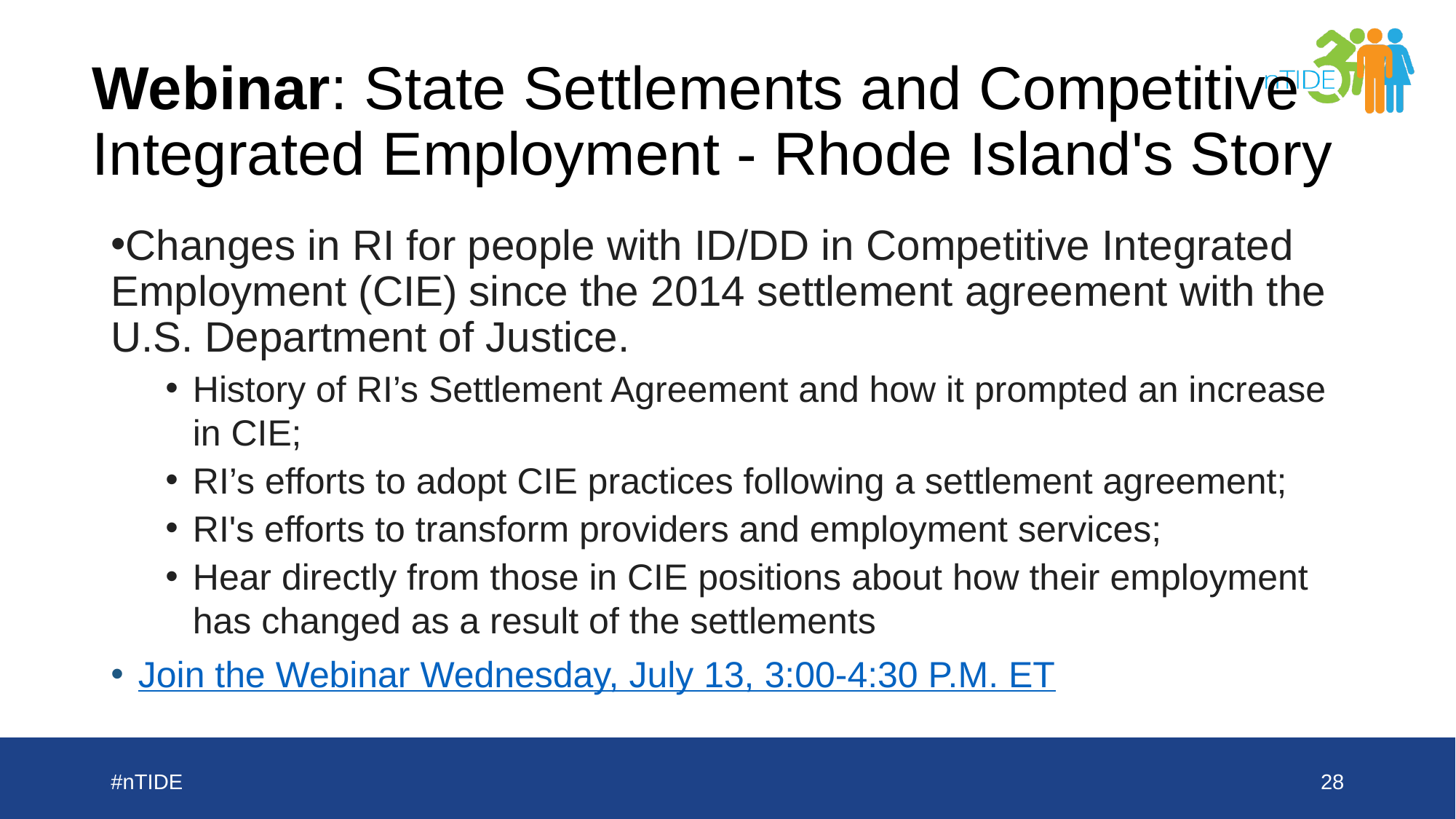

# Webinar: State Settlements and Competitive Integrated Employment - Rhode Island's Story
Changes in RI for people with ID/DD in Competitive Integrated Employment (CIE) since the 2014 settlement agreement with the U.S. Department of Justice.
History of RI’s Settlement Agreement and how it prompted an increase in CIE;
RI’s efforts to adopt CIE practices following a settlement agreement;
RI's efforts to transform providers and employment services;
Hear directly from those in CIE positions about how their employment has changed as a result of the settlements
Join the Webinar Wednesday, July 13, 3:00-4:30 P.M. ET
#nTIDE
28